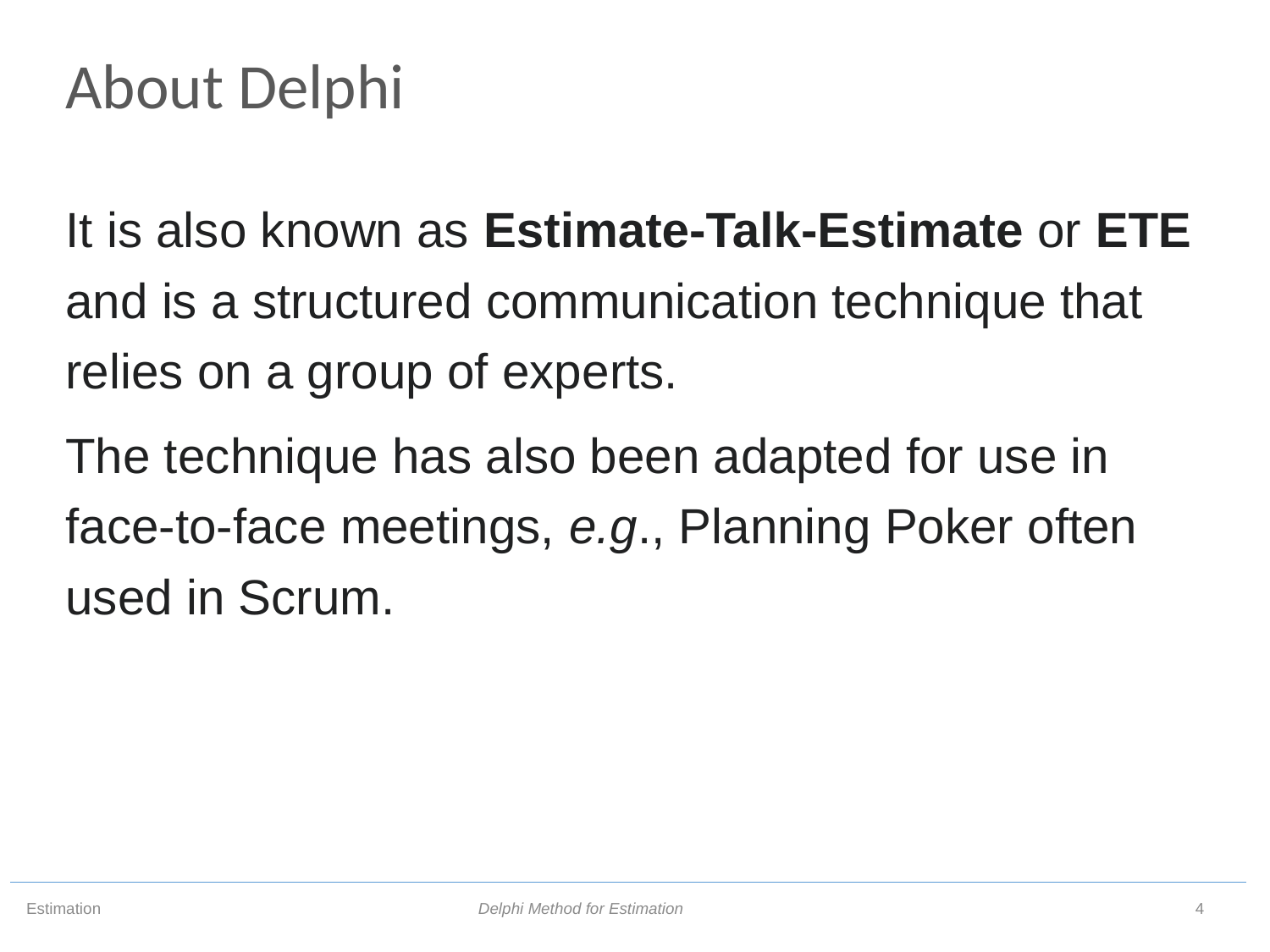

# About Delphi
It is also known as Estimate-Talk-Estimate or ETE and is a structured communication technique that relies on a group of experts.
The technique has also been adapted for use in face-to-face meetings, e.g., Planning Poker often used in Scrum.
Delphi Method for Estimation
4
Estimation